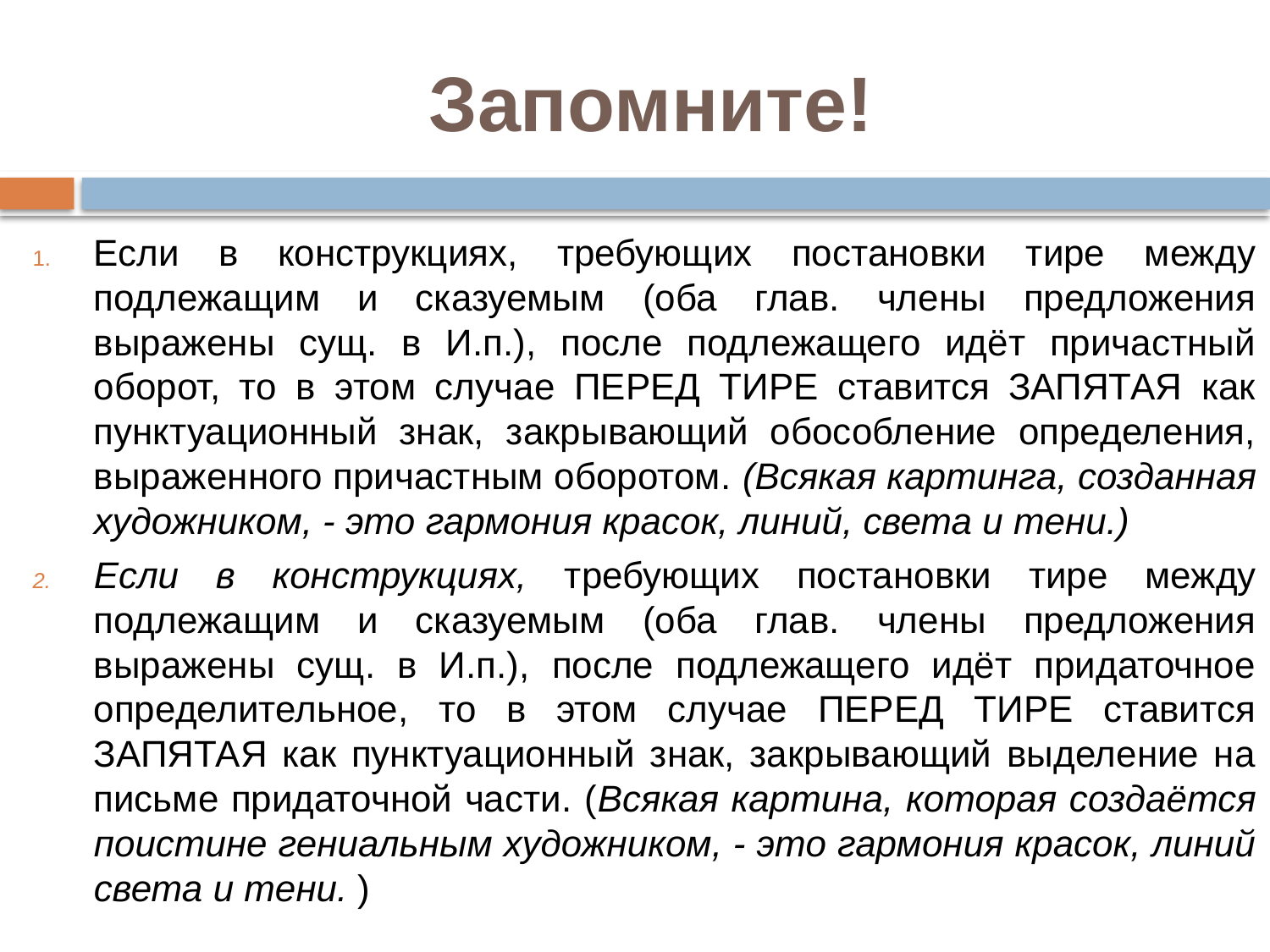

# Запомните!
Если в конструкциях, требующих постановки тире между подлежащим и сказуемым (оба глав. члены предложения выражены сущ. в И.п.), после подлежащего идёт причастный оборот, то в этом случае ПЕРЕД ТИРЕ ставится ЗАПЯТАЯ как пунктуационный знак, закрывающий обособление определения, выраженного причастным оборотом. (Всякая картинга, созданная художником, - это гармония красок, линий, света и тени.)
Если в конструкциях, требующих постановки тире между подлежащим и сказуемым (оба глав. члены предложения выражены сущ. в И.п.), после подлежащего идёт придаточное определительное, то в этом случае ПЕРЕД ТИРЕ ставится ЗАПЯТАЯ как пунктуационный знак, закрывающий выделение на письме придаточной части. (Всякая картина, которая создаётся поистине гениальным художником, - это гармония красок, линий света и тени. )